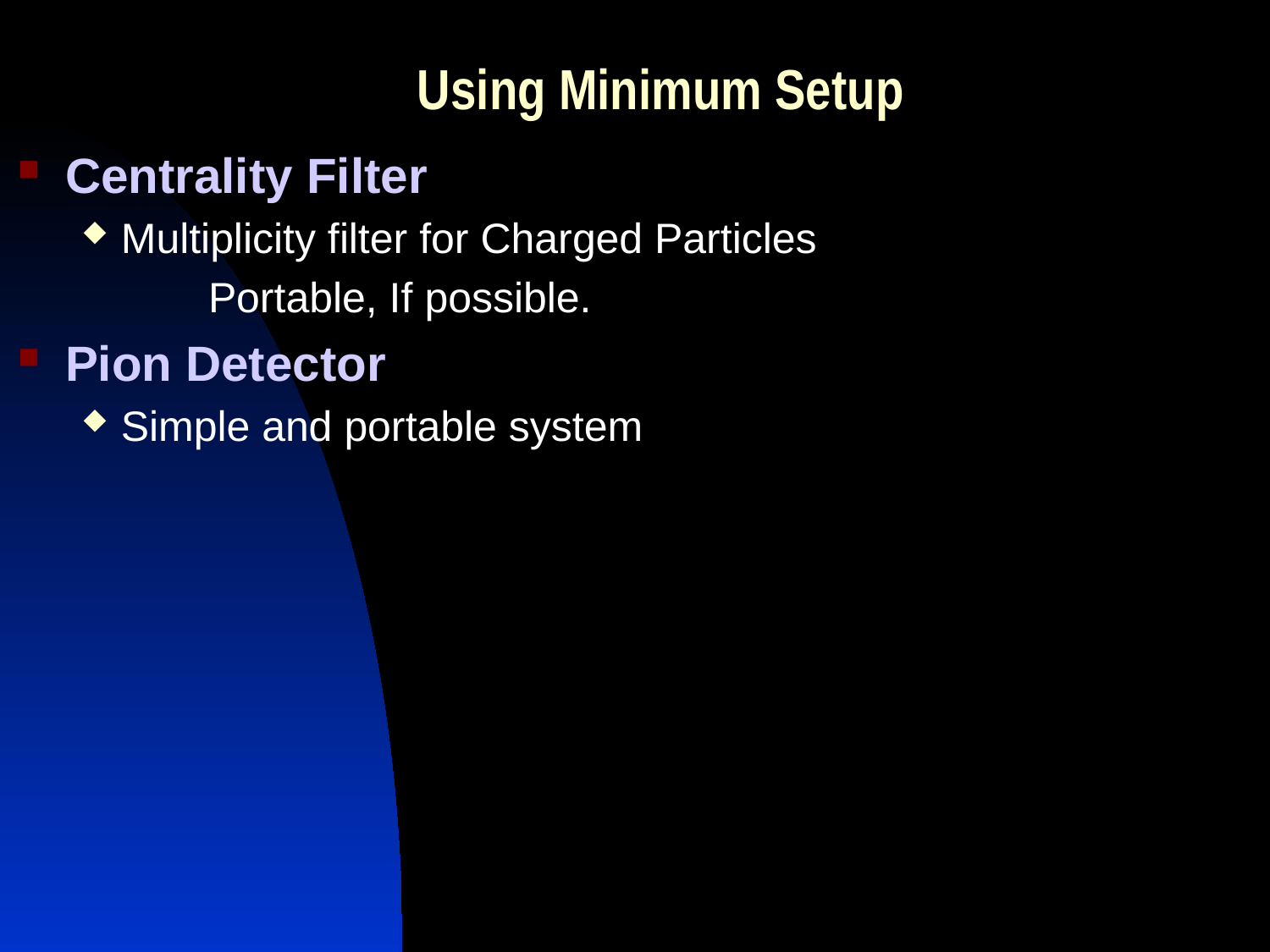

# Using Minimum Setup
Centrality Filter
Multiplicity filter for Charged Particles
Portable, If possible.
Pion Detector
Simple and portable system

HIMAC